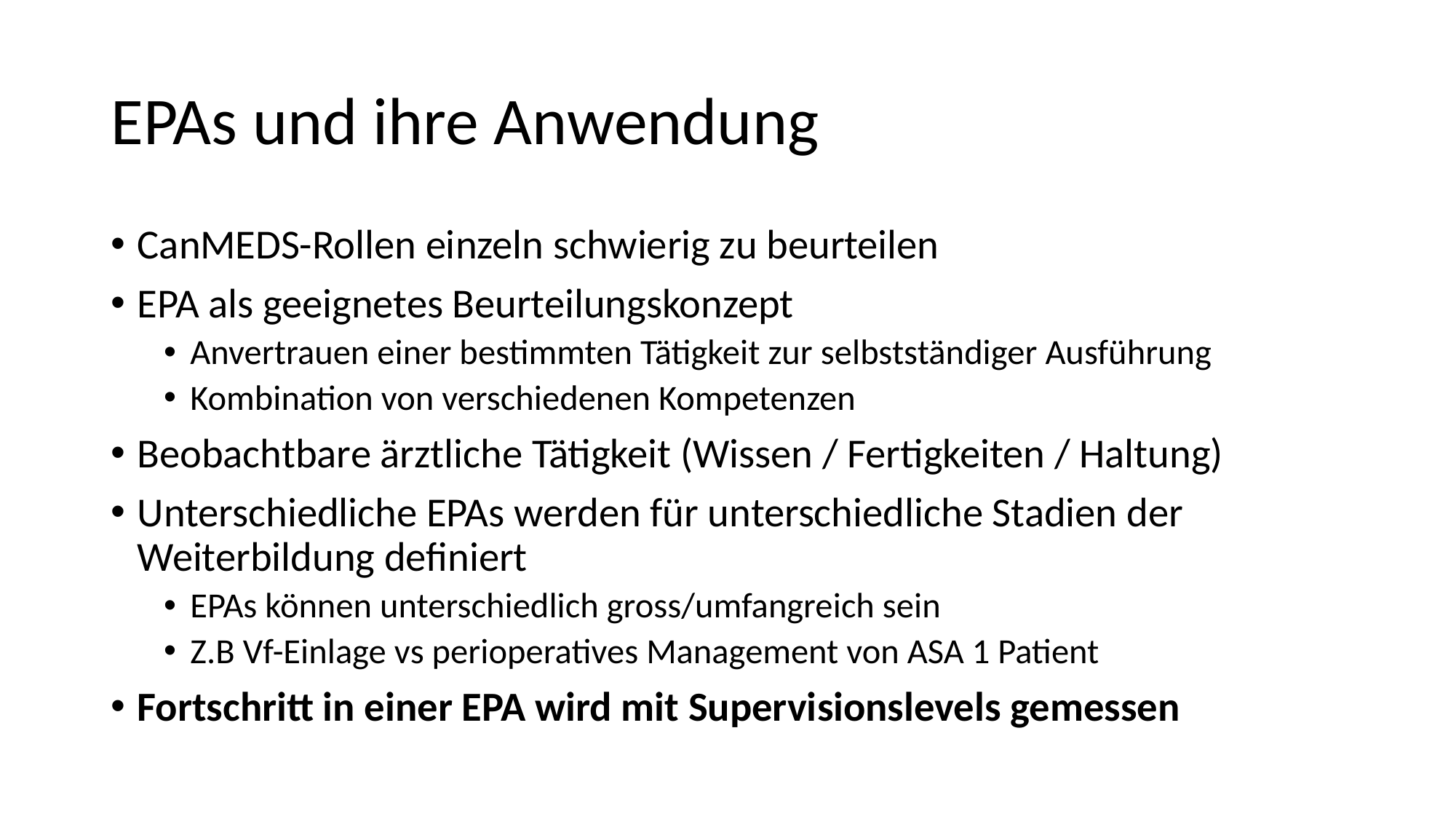

# EPAs und ihre Anwendung
CanMEDS-Rollen einzeln schwierig zu beurteilen
EPA als geeignetes Beurteilungskonzept
Anvertrauen einer bestimmten Tätigkeit zur selbstständiger Ausführung
Kombination von verschiedenen Kompetenzen
Beobachtbare ärztliche Tätigkeit (Wissen / Fertigkeiten / Haltung)
Unterschiedliche EPAs werden für unterschiedliche Stadien der Weiterbildung definiert
EPAs können unterschiedlich gross/umfangreich sein
Z.B Vf-Einlage vs perioperatives Management von ASA 1 Patient
Fortschritt in einer EPA wird mit Supervisionslevels gemessen